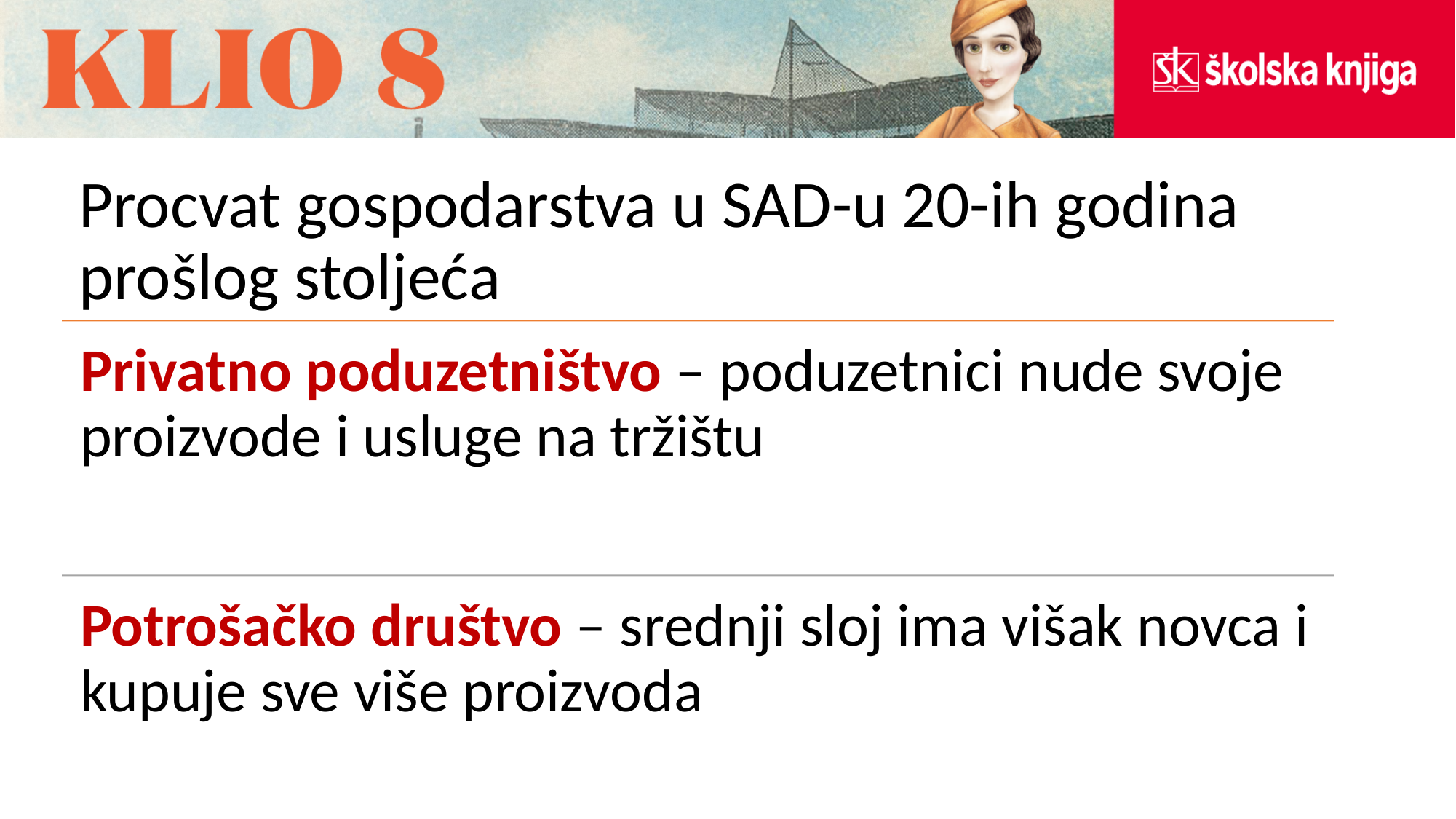

# Procvat gospodarstva u SAD-u 20-ih godina prošlog stoljeća
Privatno poduzetništvo – poduzetnici nude svoje proizvode i usluge na tržištu
Potrošačko društvo – srednji sloj ima višak novca i kupuje sve više proizvoda